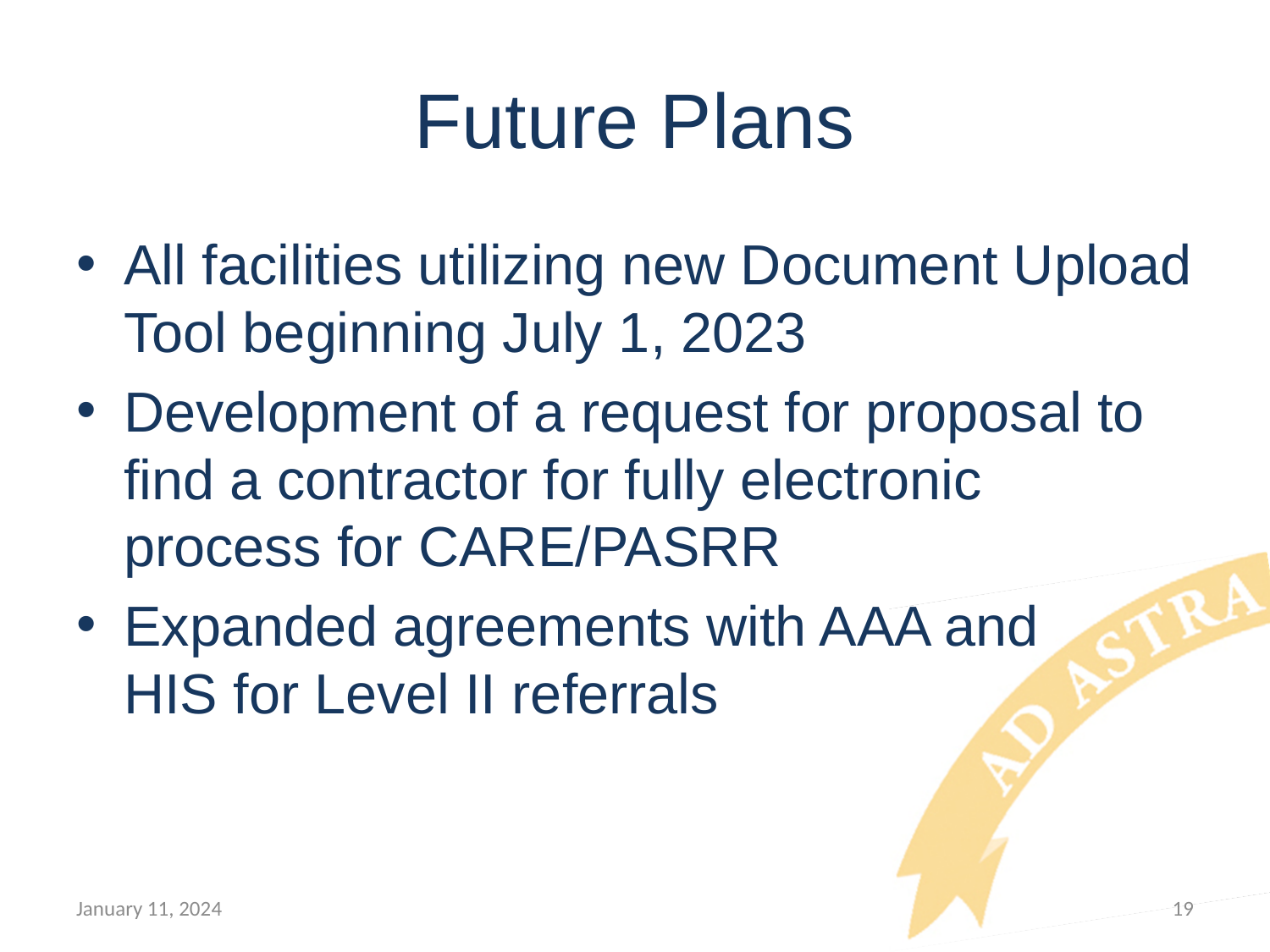

# Future Plans
All facilities utilizing new Document Upload Tool beginning July 1, 2023
Development of a request for proposal to find a contractor for fully electronic process for CARE/PASRR
Expanded agreements with AAA and
HIS for Level II referrals
January 11, 2024
19